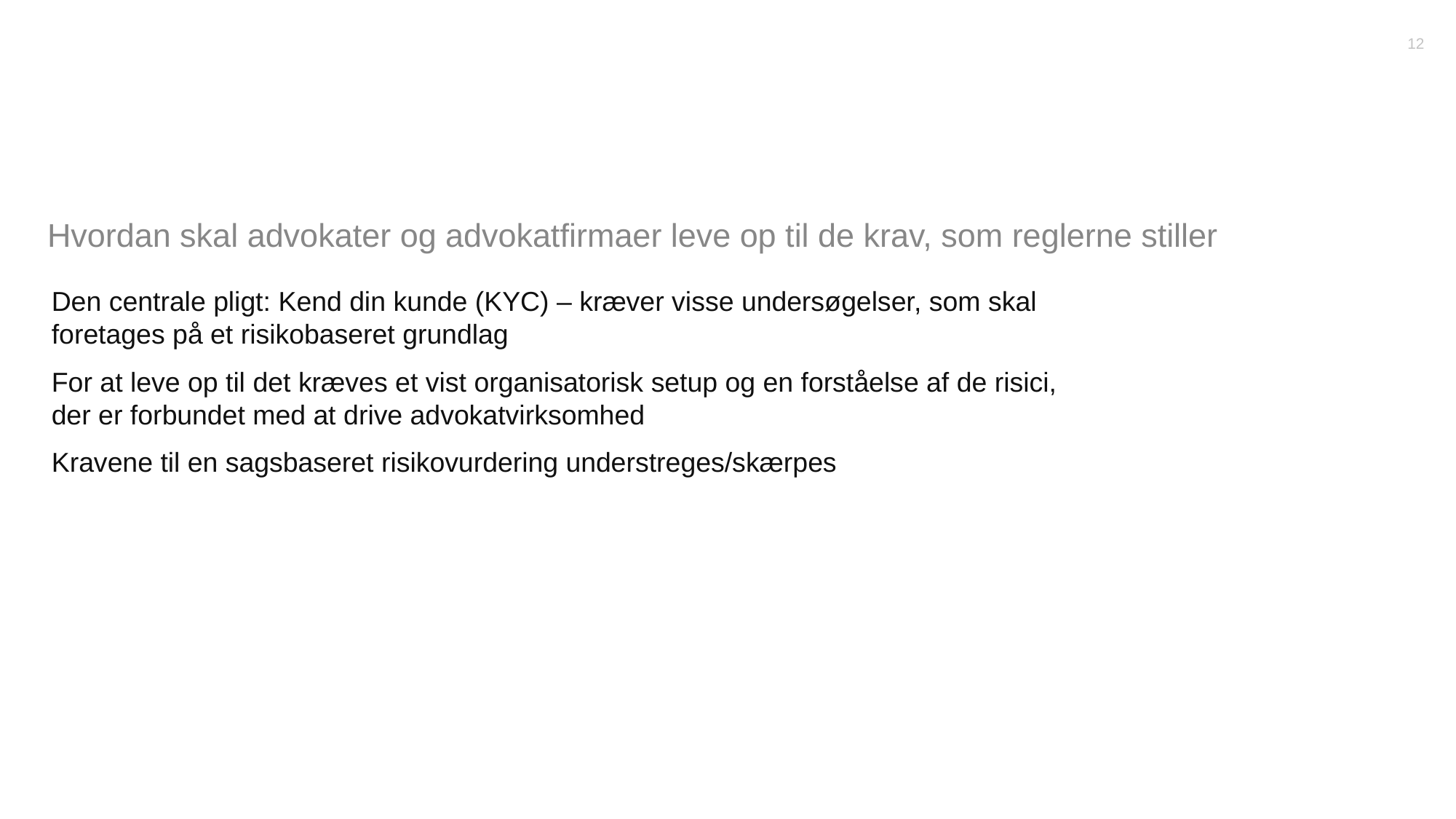

12
Hvordan skal advokater og advokatfirmaer leve op til de krav, som reglerne stiller
Den centrale pligt: Kend din kunde (KYC) – kræver visse undersøgelser, som skal foretages på et risikobaseret grundlag
For at leve op til det kræves et vist organisatorisk setup og en forståelse af de risici, der er forbundet med at drive advokatvirksomhed
Kravene til en sagsbaseret risikovurdering understreges/skærpes